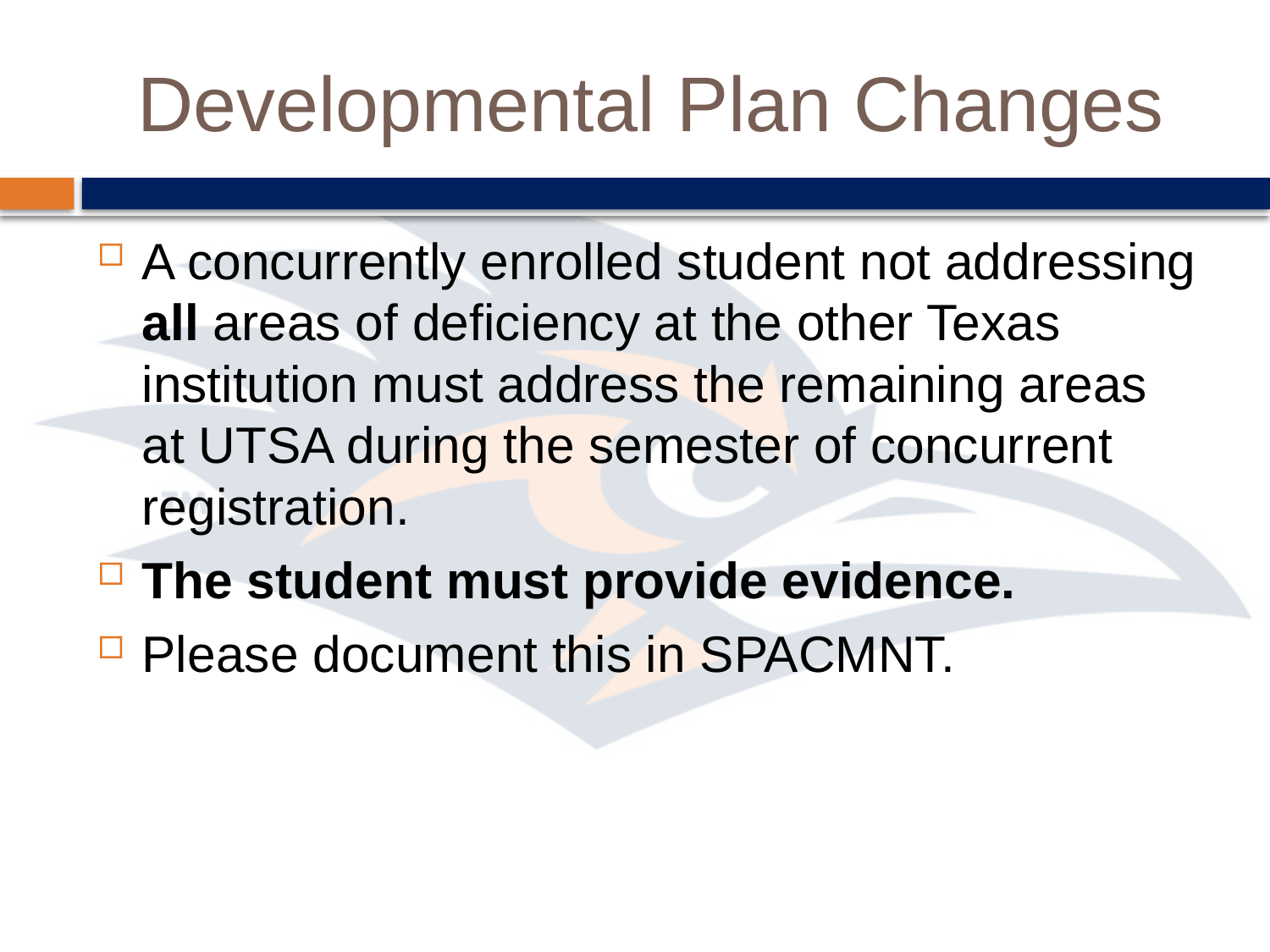

# Developmental Plan Changes
A concurrently enrolled student not addressing all areas of deficiency at the other Texas institution must address the remaining areas at UTSA during the semester of concurrent registration.
The student must provide evidence.
Please document this in SPACMNT.